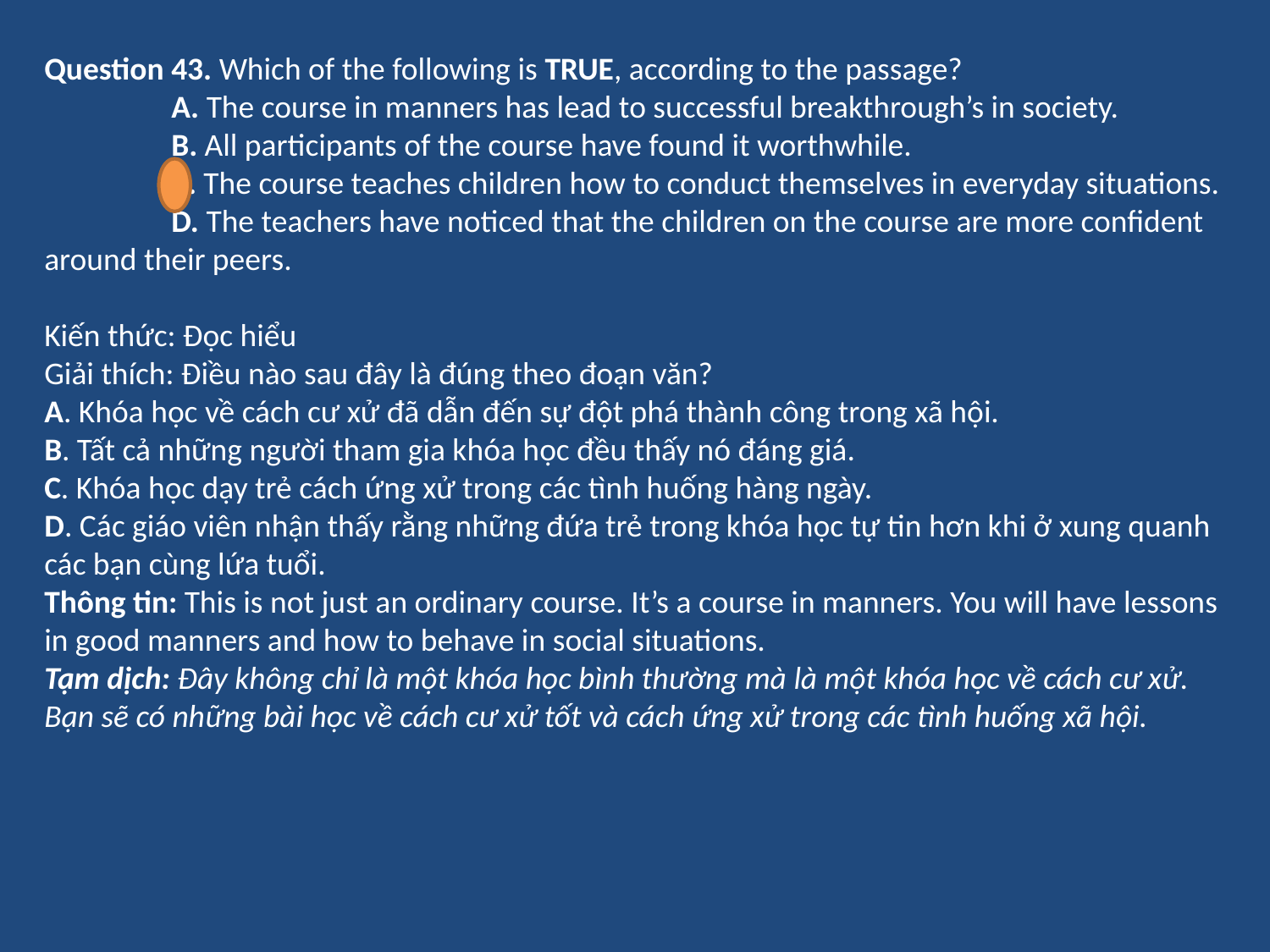

Question 43. Which of the following is TRUE, according to the passage?
	A. The course in manners has lead to successful breakthrough’s in society.
	B. All participants of the course have found it worthwhile.
	C. The course teaches children how to conduct themselves in everyday situations.
	D. The teachers have noticed that the children on the course are more confident around their peers.

Kiến thức: Đọc hiểu
Giải thích: Điều nào sau đây là đúng theo đoạn văn?
A. Khóa học về cách cư xử đã dẫn đến sự đột phá thành công trong xã hội.
B. Tất cả những người tham gia khóa học đều thấy nó đáng giá.
C. Khóa học dạy trẻ cách ứng xử trong các tình huống hàng ngày.
D. Các giáo viên nhận thấy rằng những đứa trẻ trong khóa học tự tin hơn khi ở xung quanh các bạn cùng lứa tuổi.
Thông tin: This is not just an ordinary course. It’s a course in manners. You will have lessons in good manners and how to behave in social situations.
Tạm dịch: Đây không chỉ là một khóa học bình thường mà là một khóa học về cách cư xử. Bạn sẽ có những bài học về cách cư xử tốt và cách ứng xử trong các tình huống xã hội.